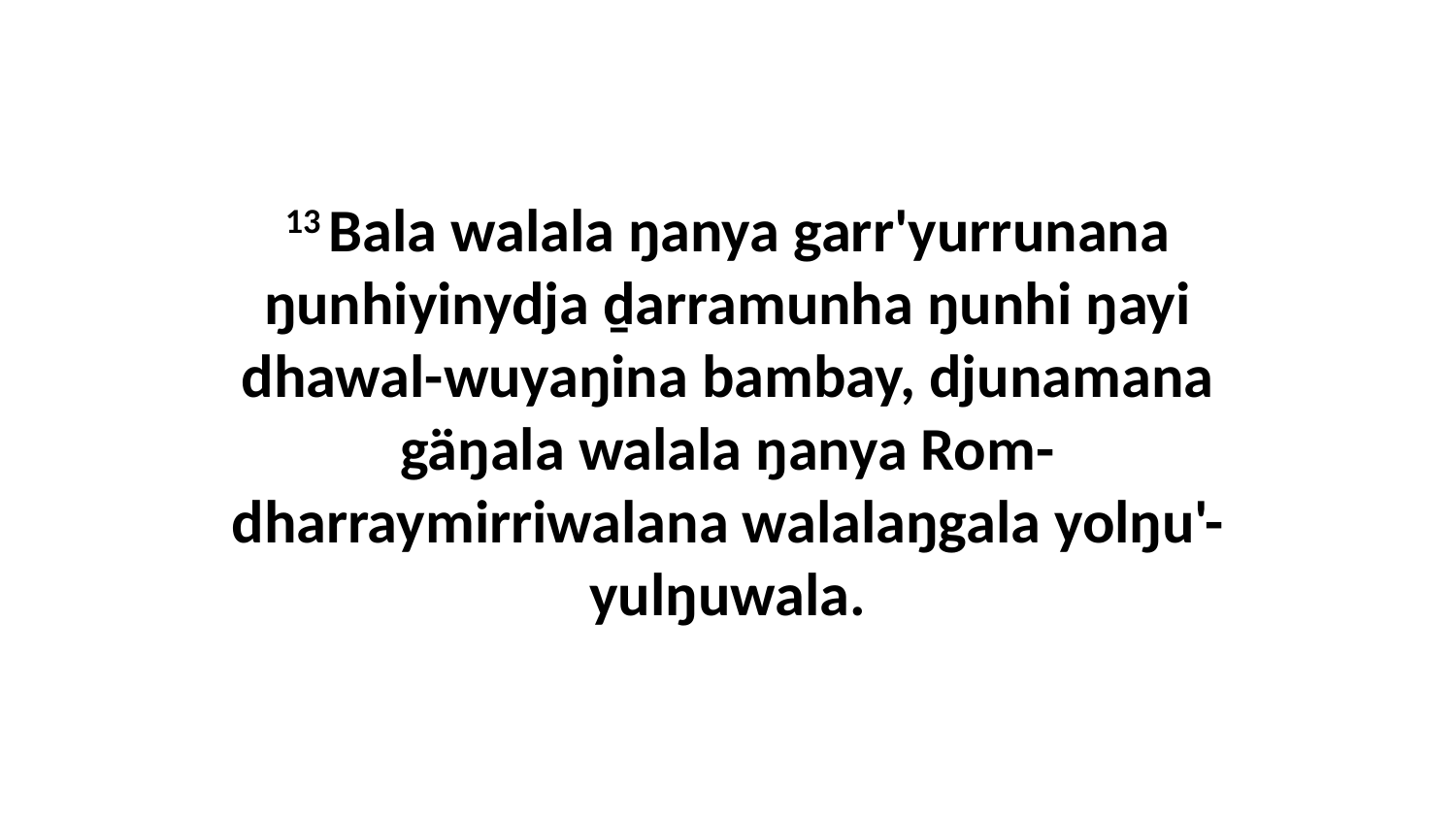

13 Bala walala ŋanya garr'yurrunana ŋunhiyinydja ḏarramunha ŋunhi ŋayi dhawal-wuyaŋina bambay, djunamana gäŋala walala ŋanya Rom-dharraymirriwalana walalaŋgala yolŋu'-yulŋuwala.